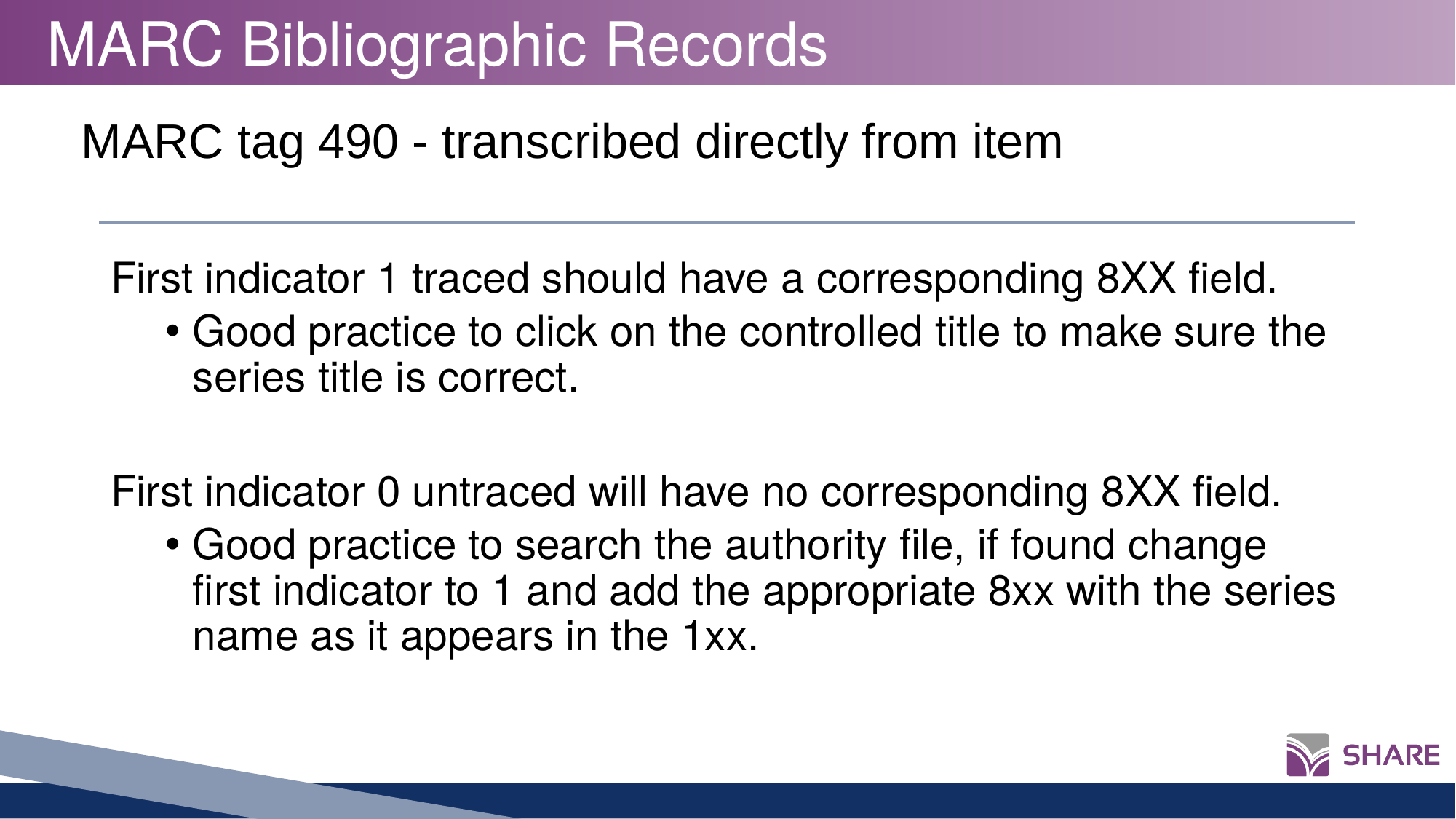

MARC Bibliographic Records
# MARC tag 490 - transcribed directly from item
First indicator 1 traced should have a corresponding 8XX field.
Good practice to click on the controlled title to make sure the series title is correct.

First indicator 0 untraced will have no corresponding 8XX field.
Good practice to search the authority file, if found change first indicator to 1 and add the appropriate 8xx with the series name as it appears in the 1xx.